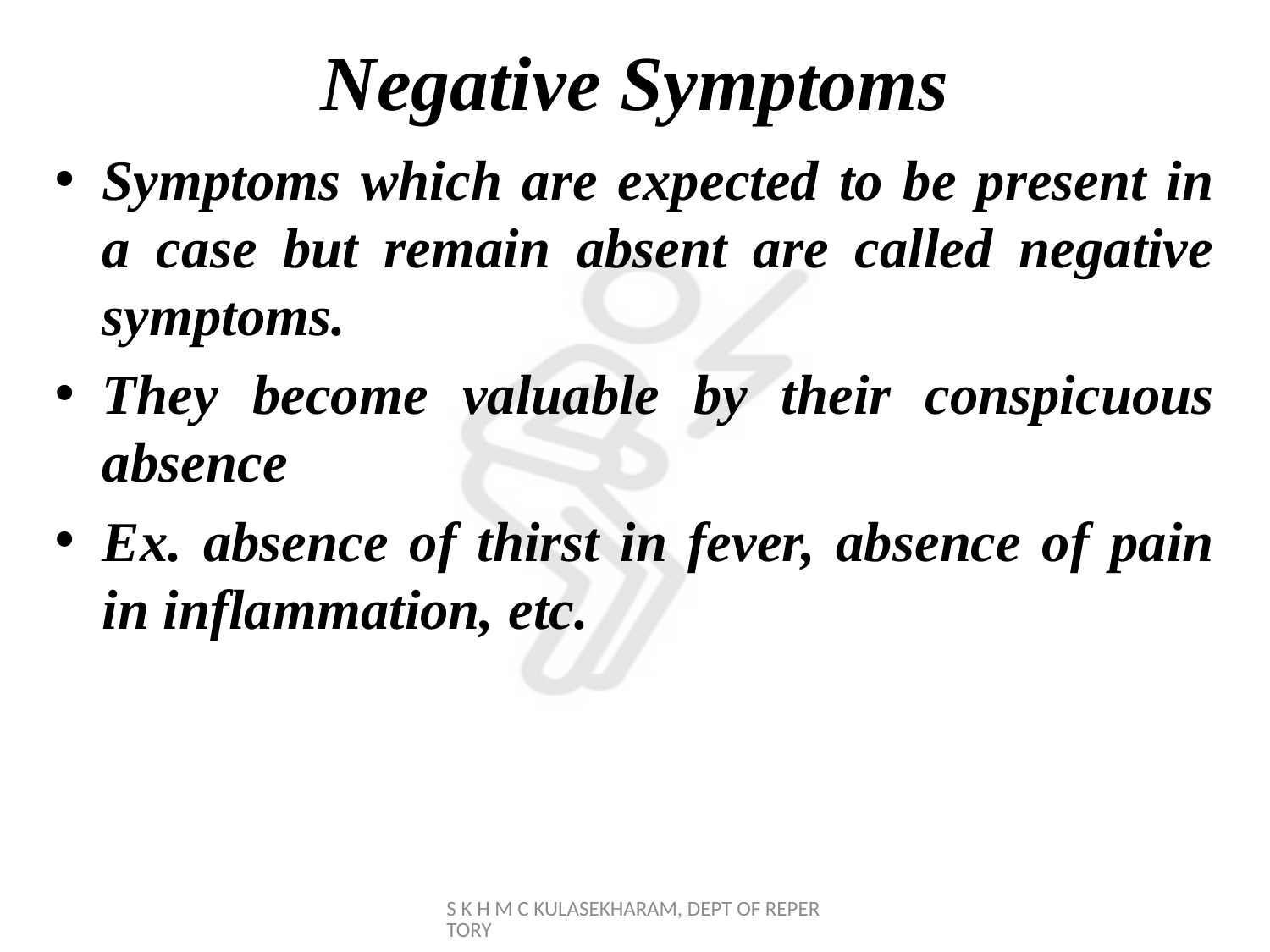

# Negative Symptoms
Symptoms which are expected to be present in a case but remain absent are called negative symptoms.
They become valuable by their conspicuous absence
Ex. absence of thirst in fever, absence of pain in inflammation, etc.
S K H M C KULASEKHARAM, DEPT OF REPERTORY